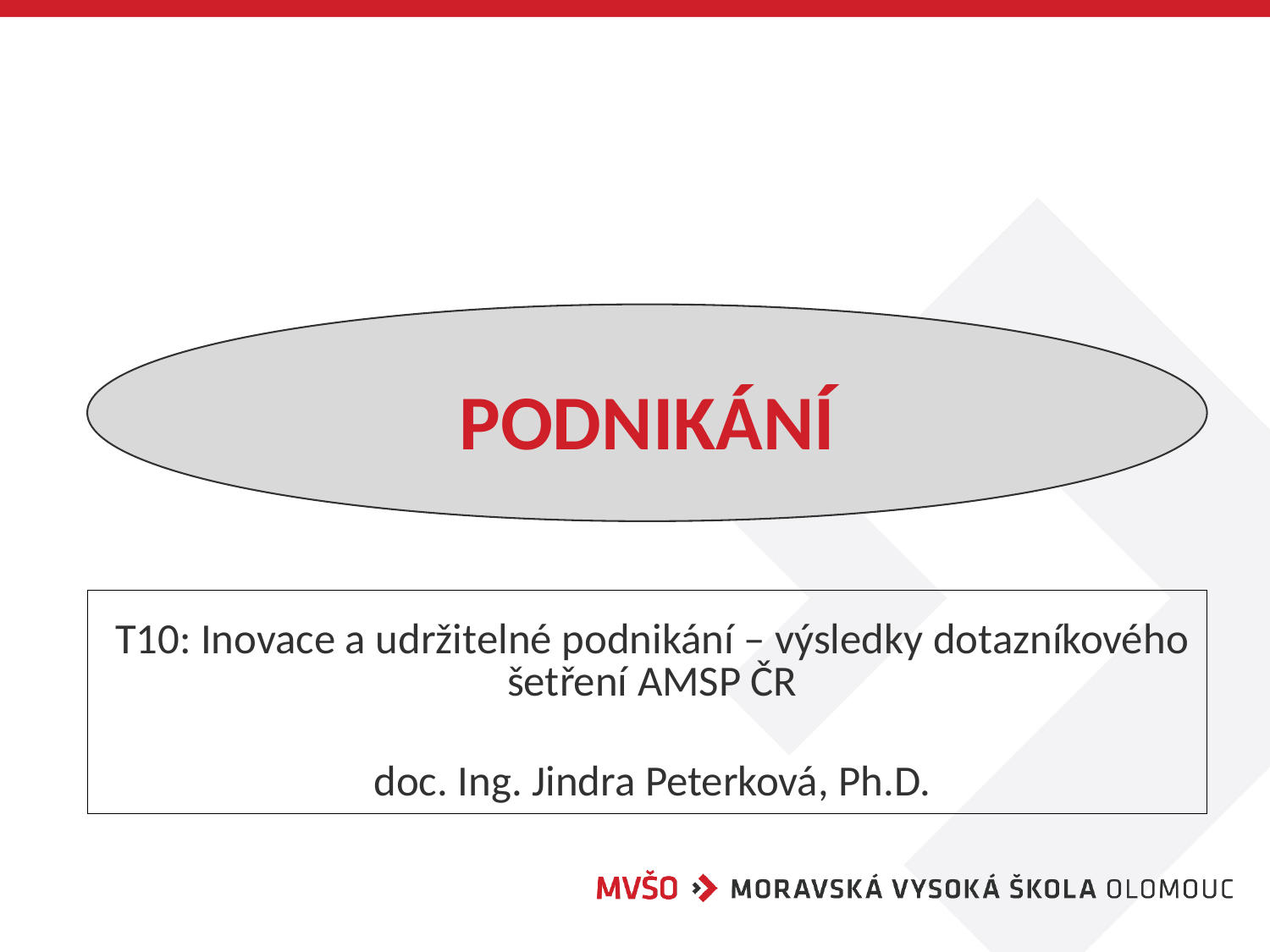

# PODNIKÁNÍ

T10: Inovace a udržitelné podnikání – výsledky dotazníkového šetření AMSP ČR

doc. Ing. Jindra Peterková, Ph.D.